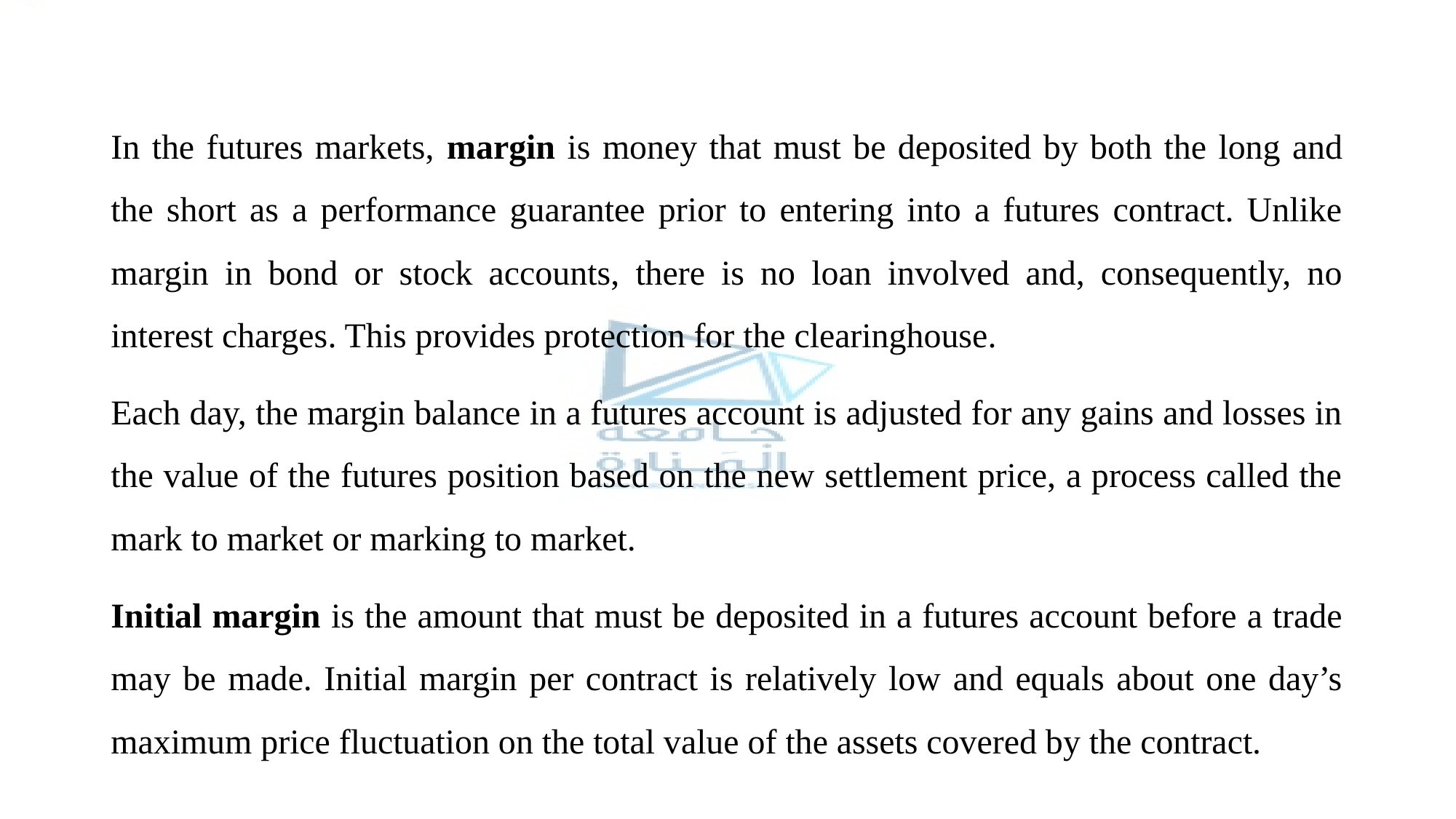

#
In the futures markets, margin is money that must be deposited by both the long and the short as a performance guarantee prior to entering into a futures contract. Unlike margin in bond or stock accounts, there is no loan involved and, consequently, no interest charges. This provides protection for the clearinghouse.
Each day, the margin balance in a futures account is adjusted for any gains and losses in the value of the futures position based on the new settlement price, a process called the mark to market or marking to market.
Initial margin is the amount that must be deposited in a futures account before a trade may be made. Initial margin per contract is relatively low and equals about one day’s maximum price fluctuation on the total value of the assets covered by the contract.